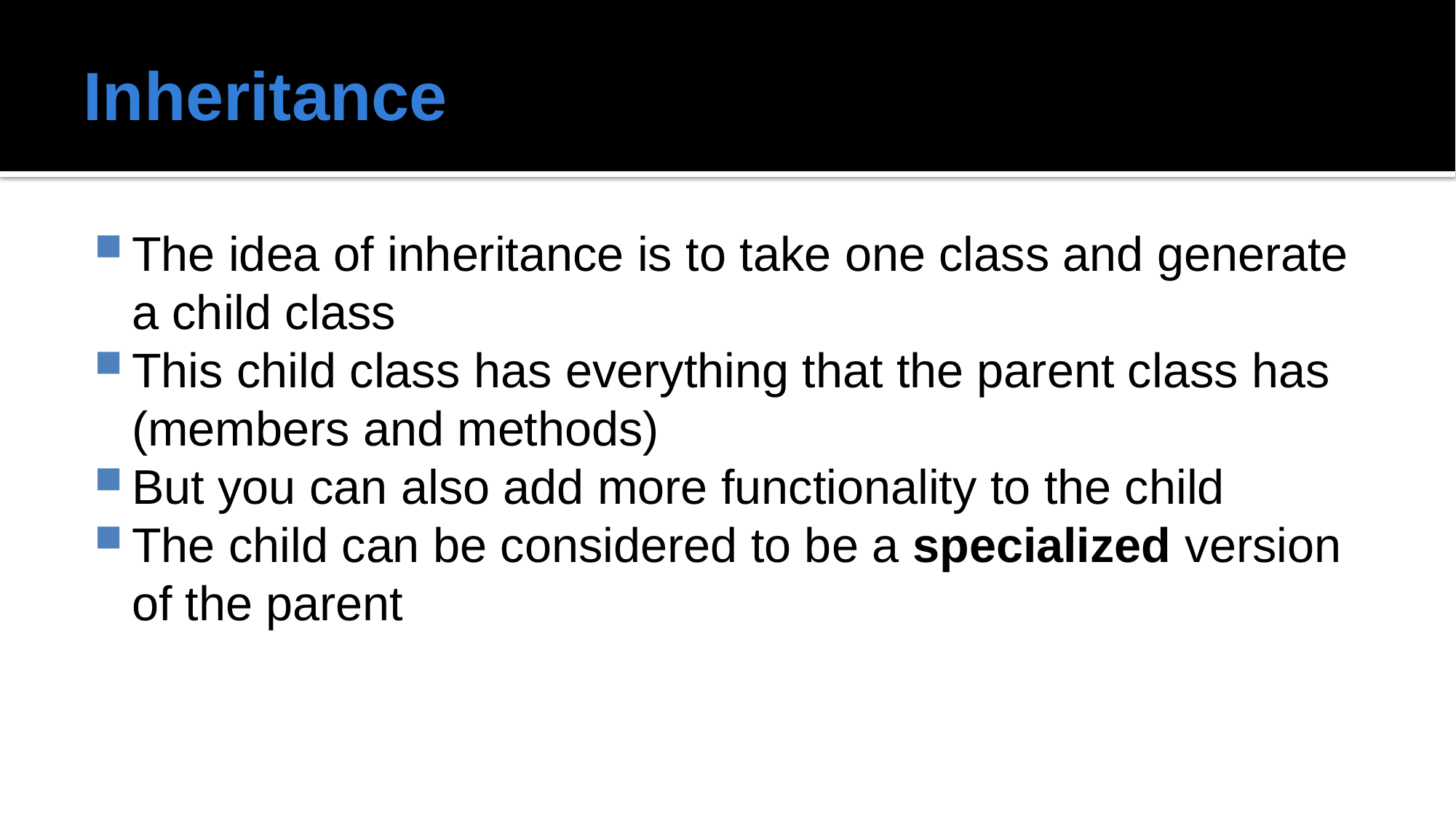

# Inheritance
The idea of inheritance is to take one class and generate a child class
This child class has everything that the parent class has (members and methods)
But you can also add more functionality to the child
The child can be considered to be a specialized version of the parent